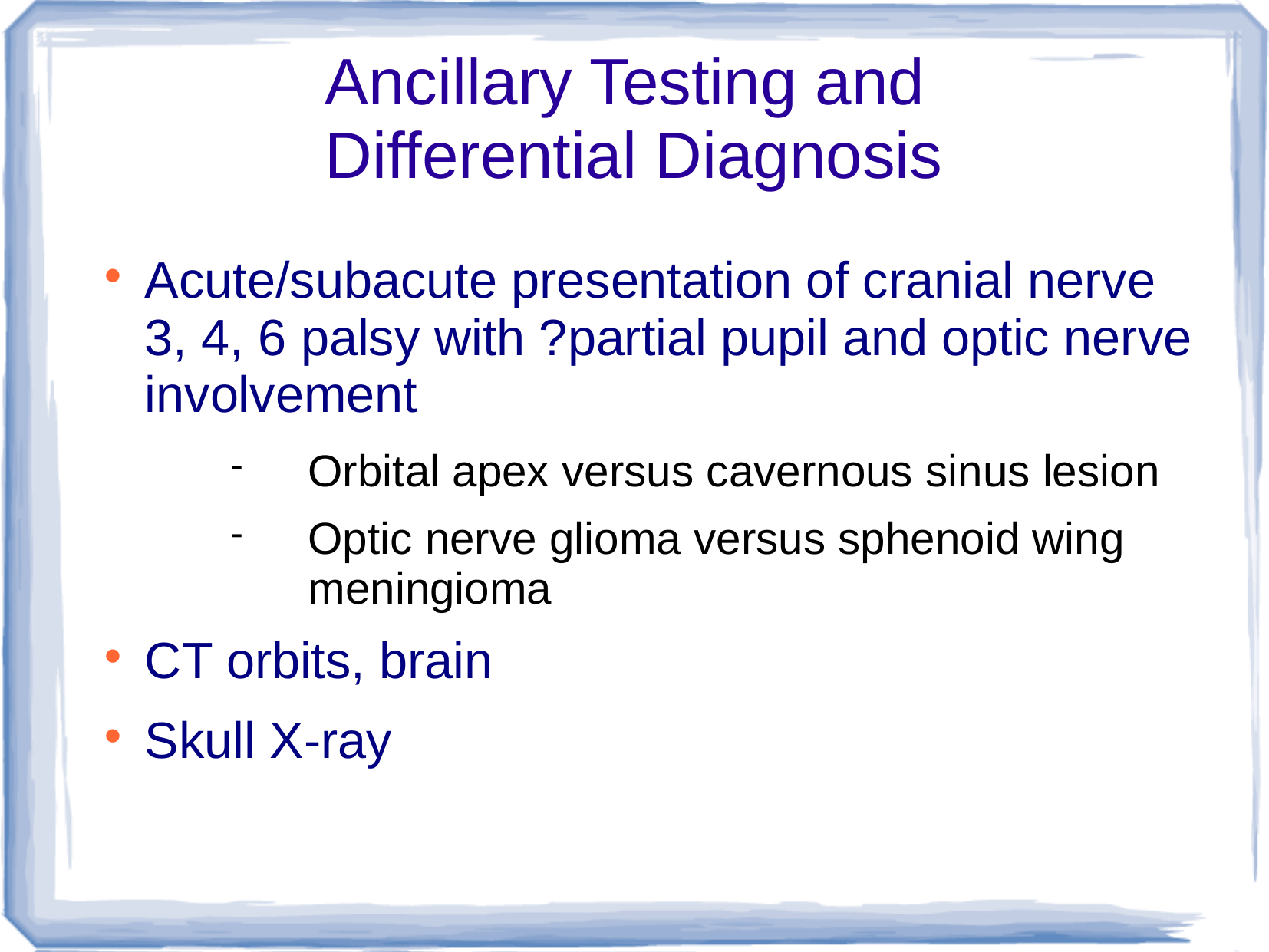

# Ancillary Testing and Differential Diagnosis
Acute/subacute presentation of cranial nerve 3, 4, 6 palsy with ?partial pupil and optic nerve involvement
Orbital apex versus cavernous sinus lesion
Optic nerve glioma versus sphenoid wing meningioma
CT orbits, brain
Skull X-ray